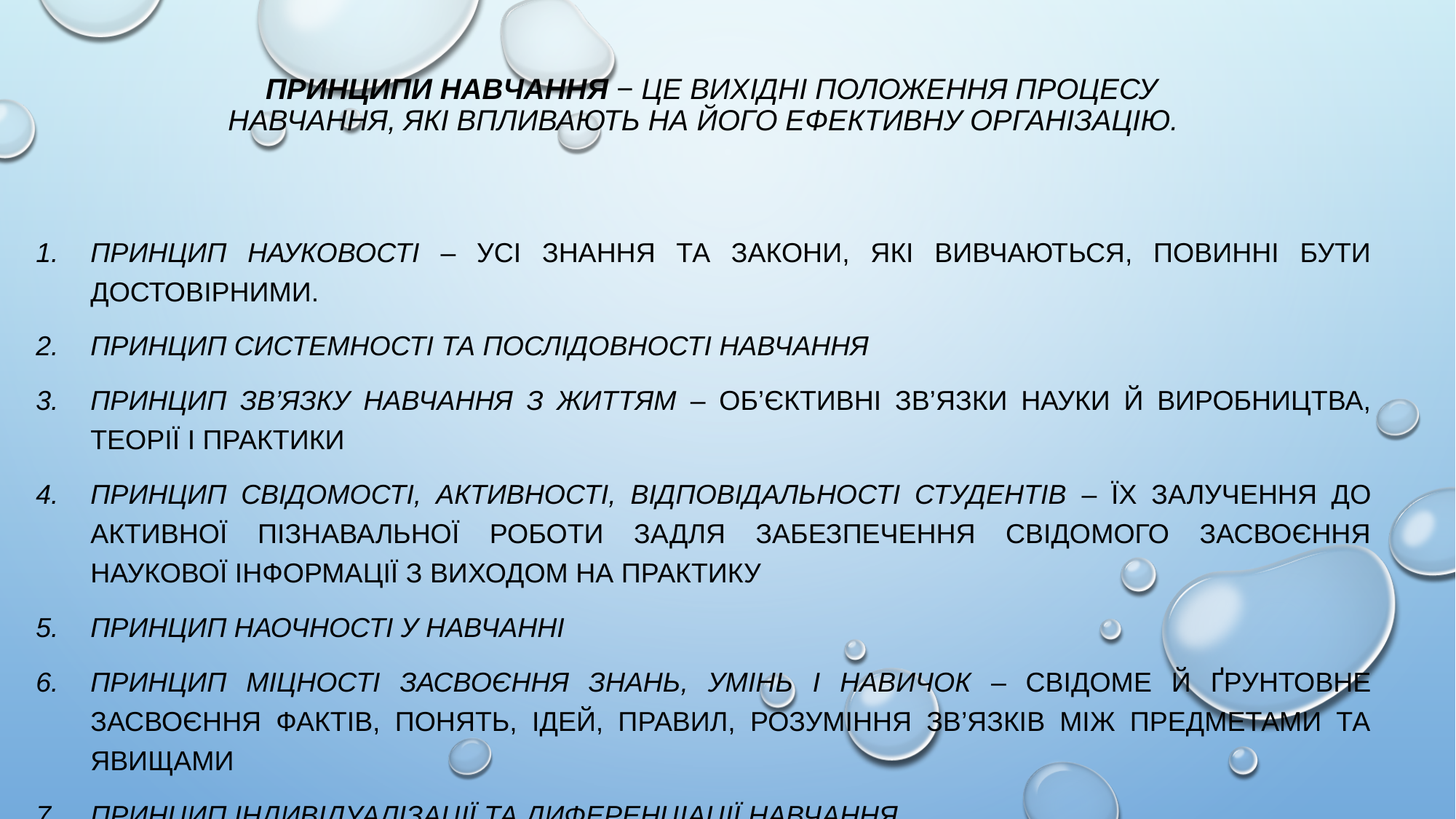

# Принципи навчання − це вихідні положення процесу навчання, які впливають на його ефективну організацію.
Принцип науковості – усі знання та закони, які вивчаються, повинні бути достовірними.
Принцип системності та послідовності навчання
Принцип зв’язку навчання з життям – об’єктивні зв’язки науки й виробництва, теорії і практики
Принцип свідомості, активності, відповідальності студентів – їх залучення до активної пізнавальної роботи задля забезпечення свідомого засвоєння наукової інформації з виходом на практику
Принцип наочності у навчанні
Принцип міцності засвоєння знань, умінь і навичок – свідоме й ґрунтовне засвоєння фактів, понять, ідей, правил, розуміння зв’язків між предметами та явищами
Принцип індивідуалізації та диференціації навчання